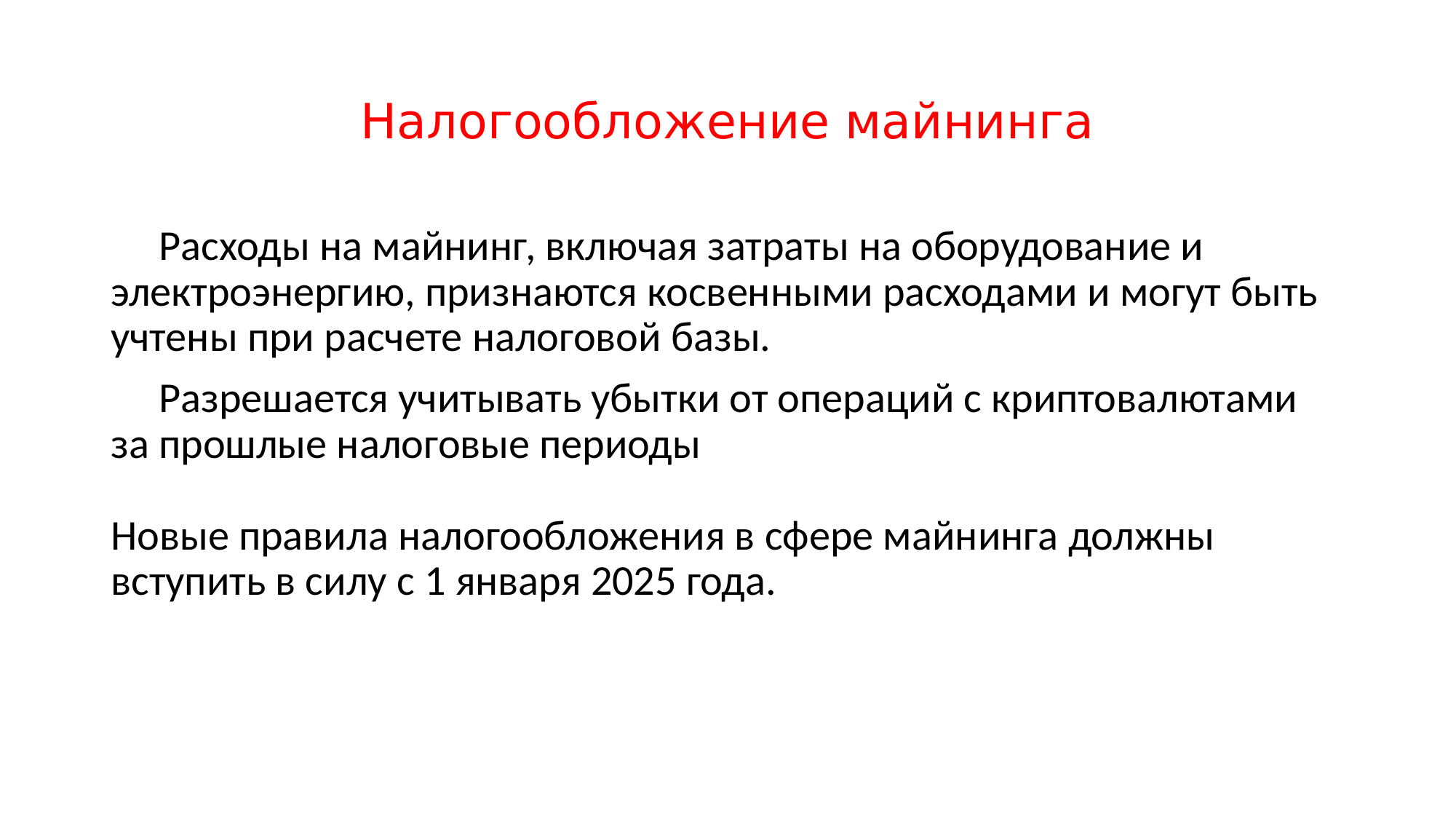

# Налогообложение майнинга
     Расходы на майнинг, включая затраты на оборудование и электроэнергию, признаются косвенными расходами и могут быть учтены при расчете налоговой базы.
     Разрешается учитывать убытки от операций с криптовалютами за прошлые налоговые периоды
Новые правила налогообложения в сфере майнинга должны вступить в силу с 1 января 2025 года.